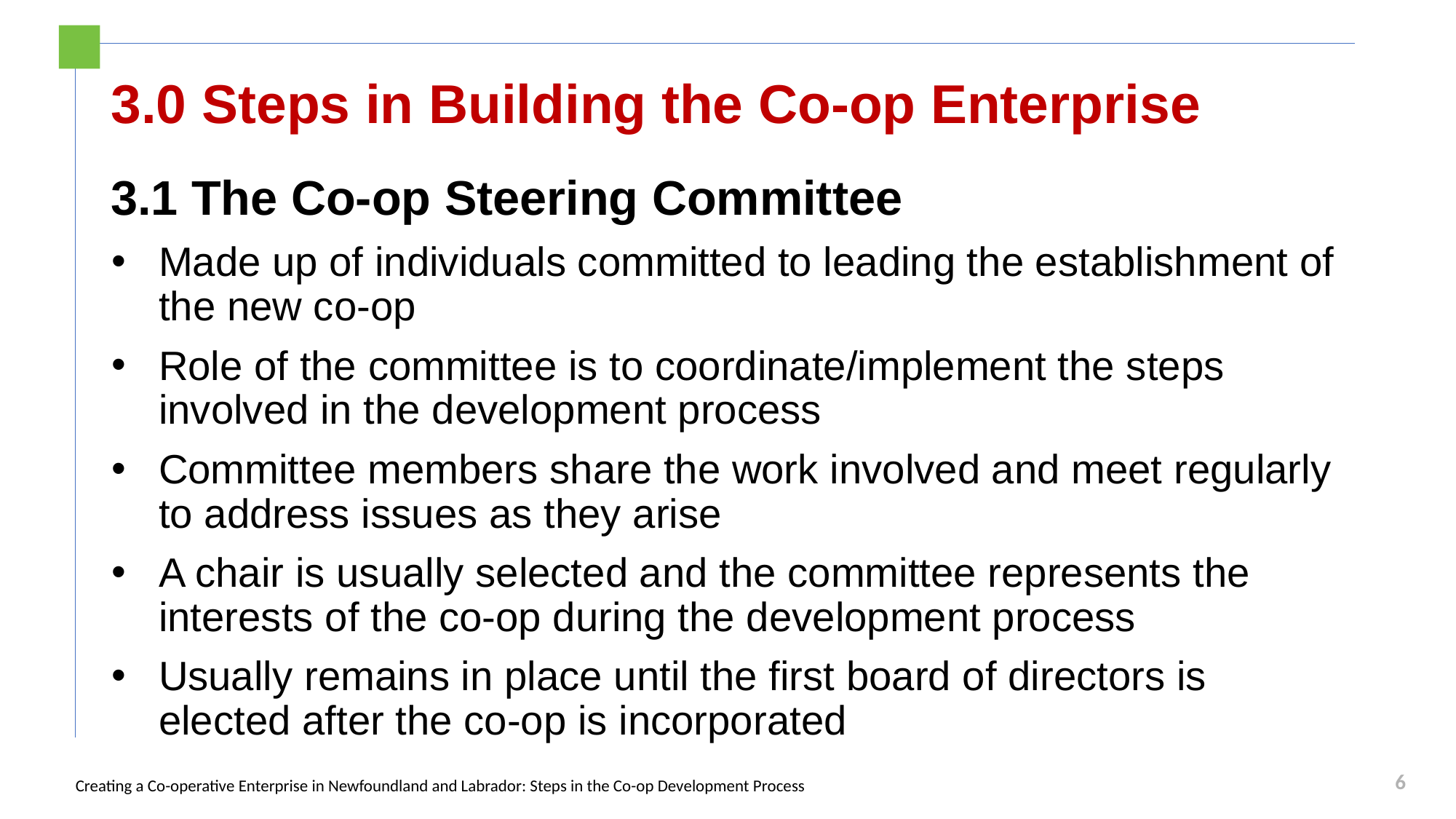

# 3.0 Steps in Building the Co-op Enterprise
3.1 The Co-op Steering Committee
Made up of individuals committed to leading the establishment of the new co-op
Role of the committee is to coordinate/implement the steps involved in the development process
Committee members share the work involved and meet regularly to address issues as they arise
A chair is usually selected and the committee represents the interests of the co-op during the development process
Usually remains in place until the first board of directors is elected after the co-op is incorporated

6